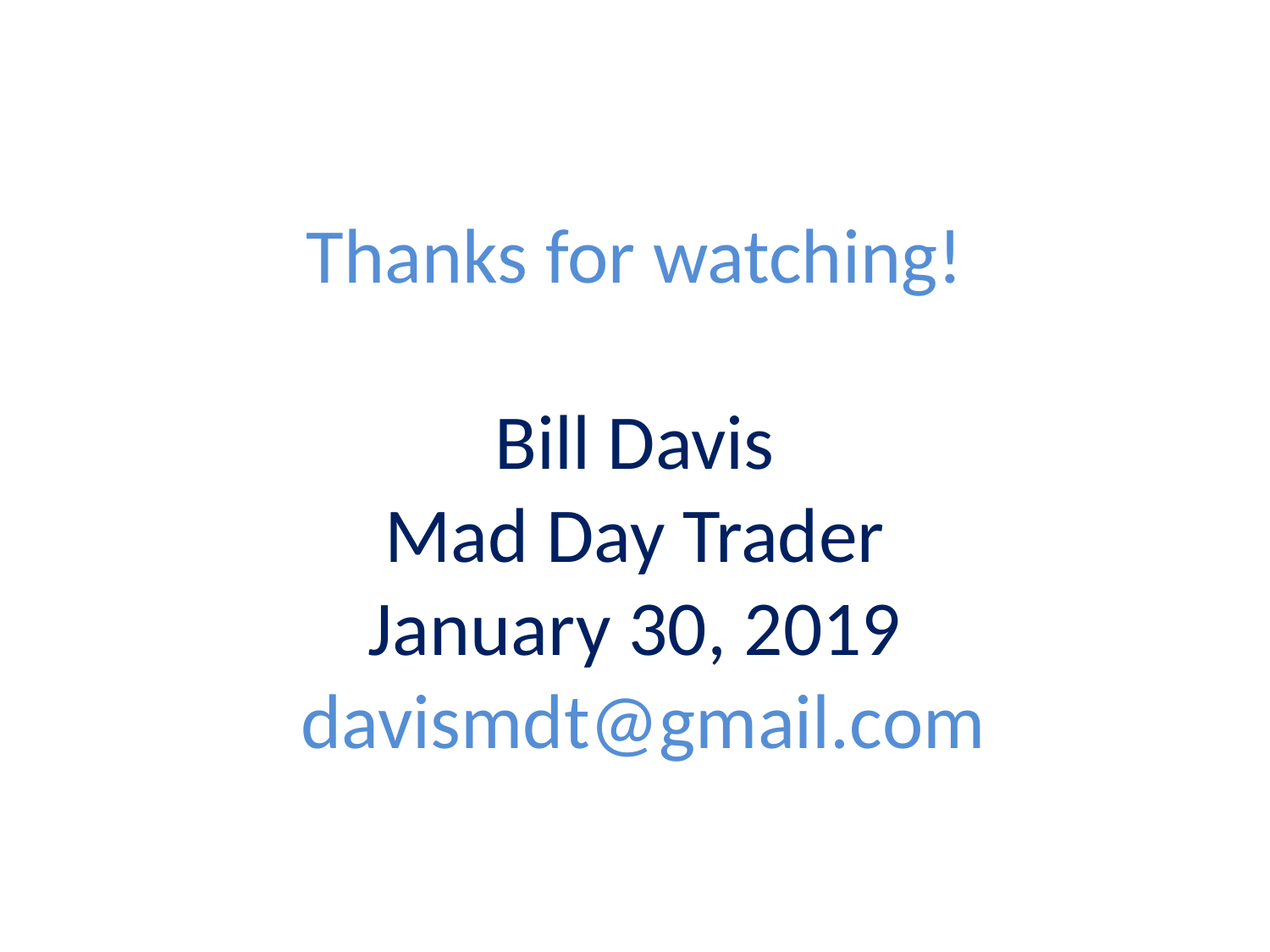

# Thanks for watching! Bill Davis Mad Day Trader January 30, 2019 davismdt@gmail.com